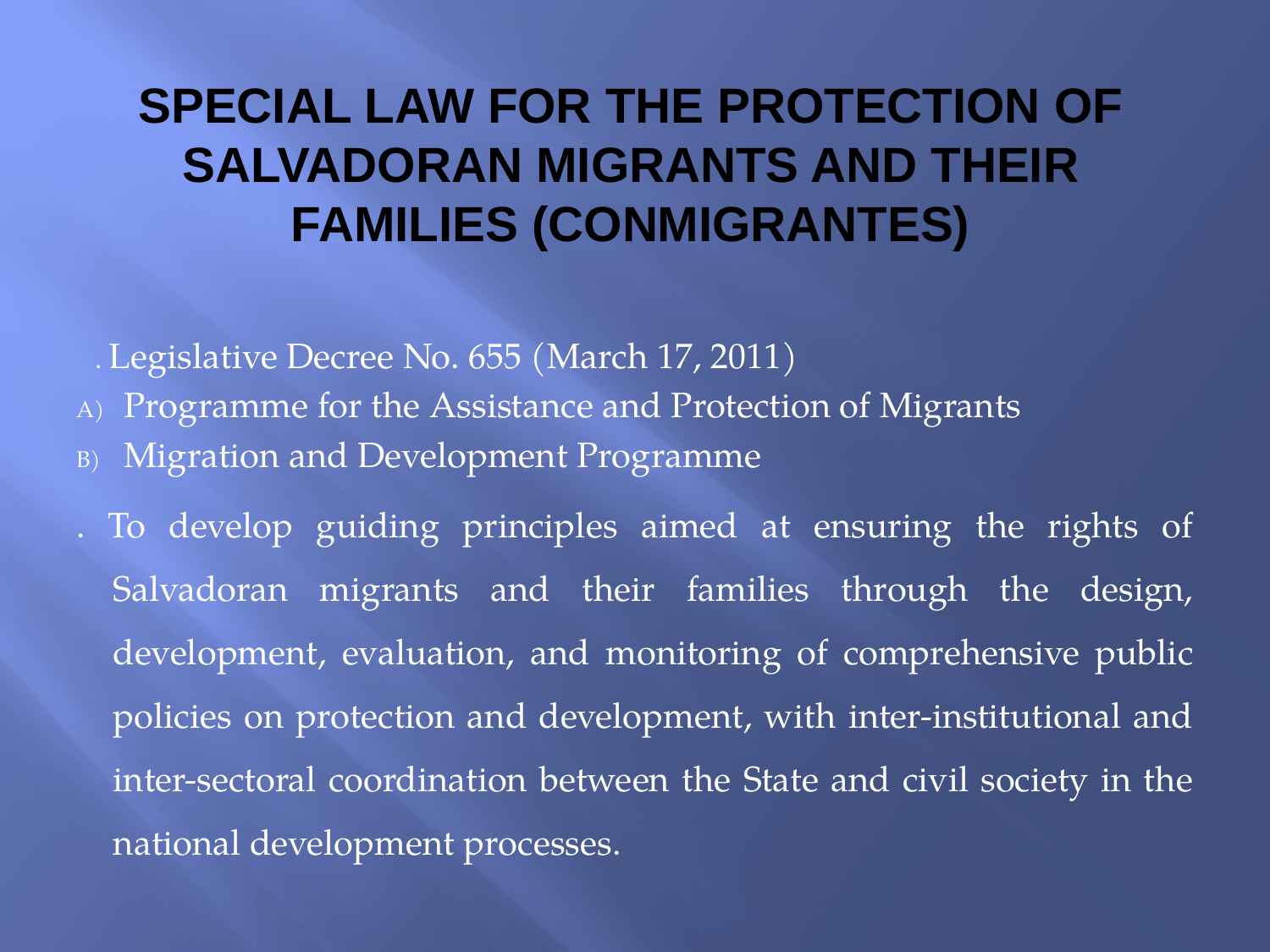

# SPECIAL LAW FOR THE PROTECTION OF SALVADORAN MIGRANTS AND THEIR FAMILIES (CONMIGRANTES)

. Legislative Decree No. 655 (March 17, 2011)
Programme for the Assistance and Protection of Migrants
Migration and Development Programme
. To develop guiding principles aimed at ensuring the rights of Salvadoran migrants and their families through the design, development, evaluation, and monitoring of comprehensive public policies on protection and development, with inter-institutional and inter-sectoral coordination between the State and civil society in the national development processes.